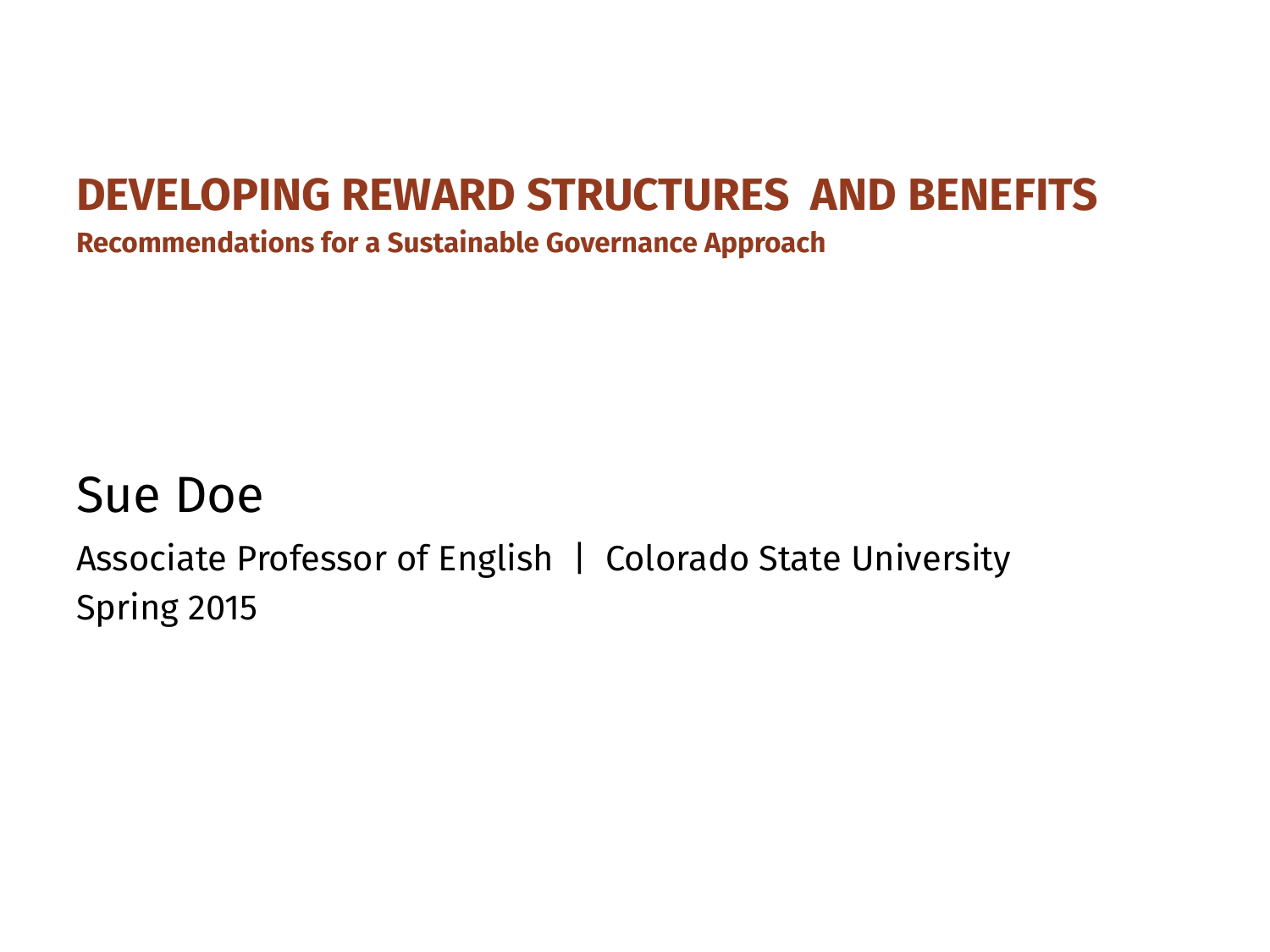

DEVELOPING REWARD STRUCTURES  AND BENEFITS
Recommendations for a Sustainable Governance Approach
Sue Doe
Associate Professor of English  |  Colorado State University
Spring 2015